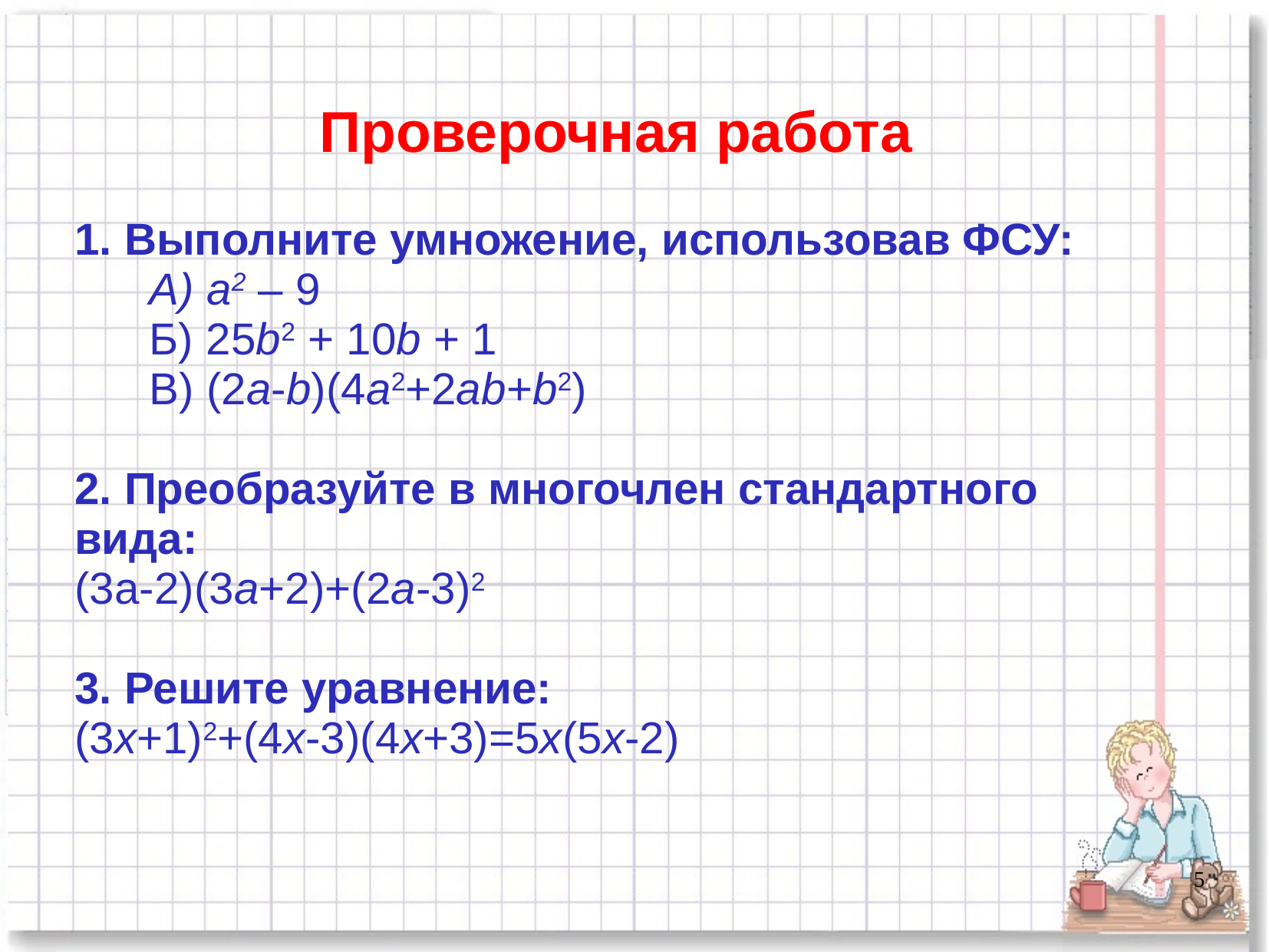

Проверочная работа

1. Выполните умножение, использовав ФСУ:
      А) a2 – 9
      Б) 25b2 + 10b + 1
      В) (2а-b)(4a2+2ab+b2)

2. Преобразуйте в многочлен стандартного вида:
(3а-2)(3а+2)+(2а-3)2

3. Решите уравнение:
(3х+1)2+(4х-3)(4х+3)=5х(5х-2)
5